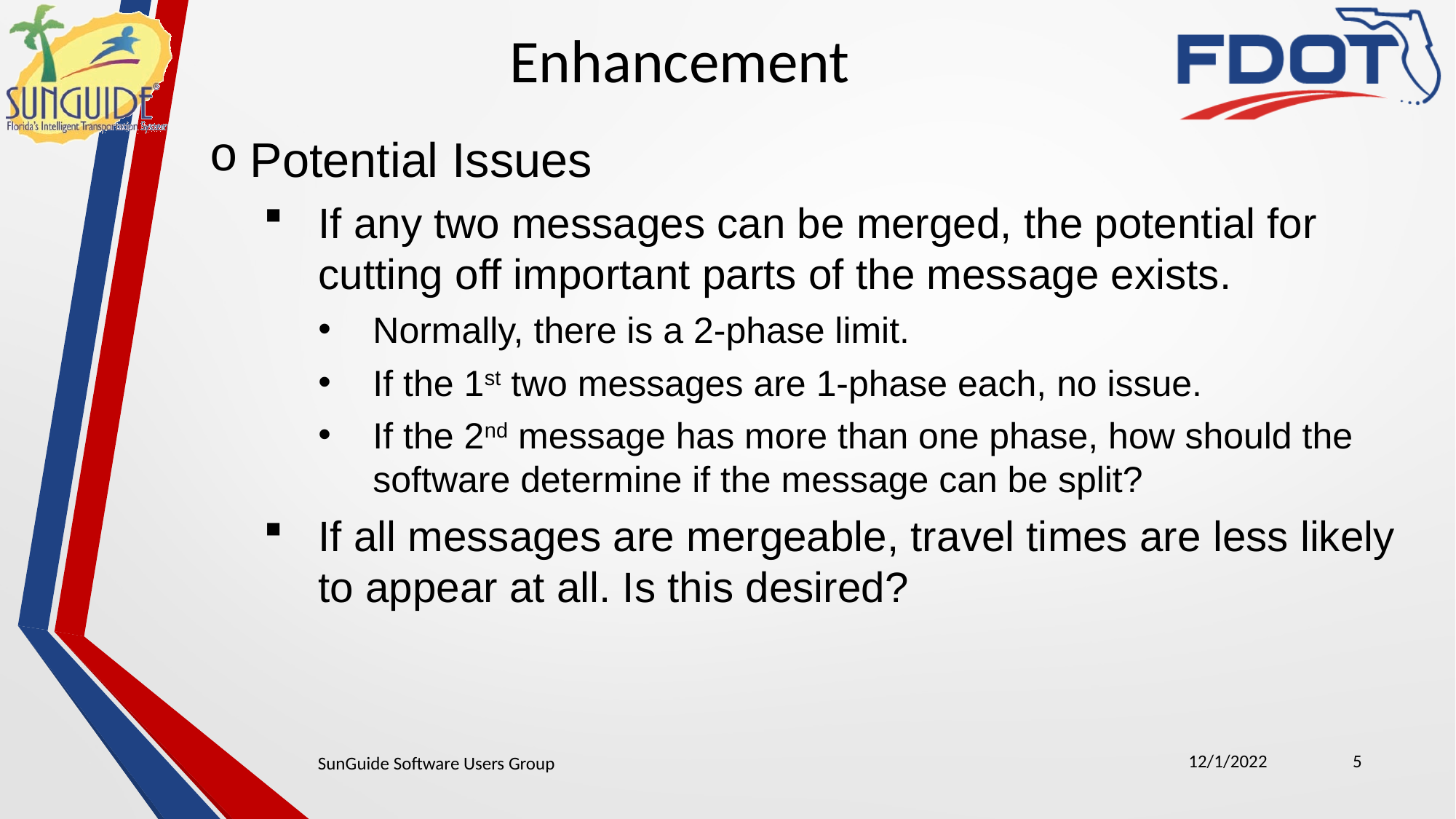

Enhancement
Potential Issues
If any two messages can be merged, the potential for cutting off important parts of the message exists.
Normally, there is a 2-phase limit.
If the 1st two messages are 1-phase each, no issue.
If the 2nd message has more than one phase, how should the software determine if the message can be split?
If all messages are mergeable, travel times are less likely to appear at all. Is this desired?
12/1/2022
5
SunGuide Software Users Group